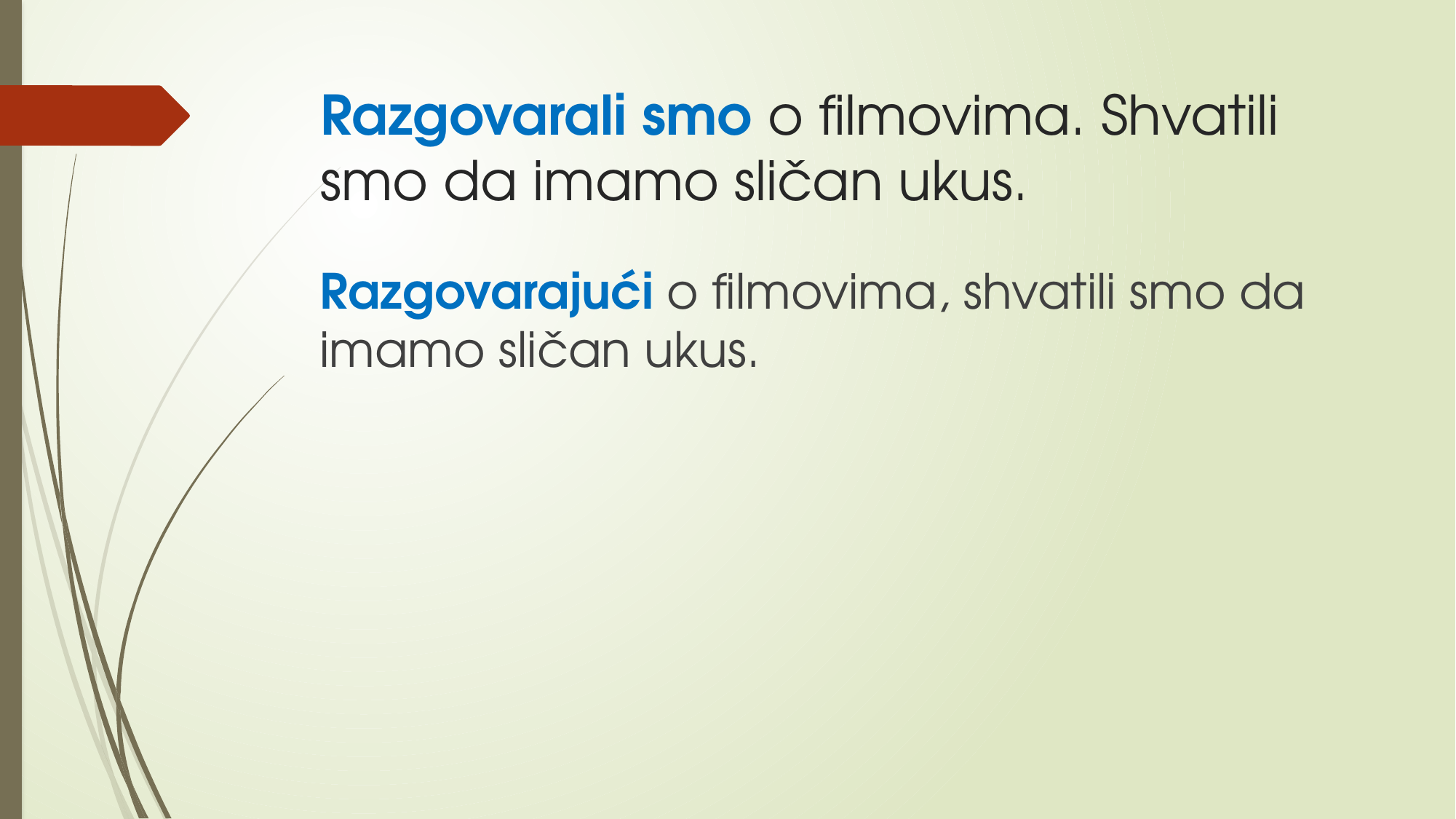

# Razgovarali smo o filmovima. Shvatili smo da imamo sličan ukus.
Razgovarajući o filmovima, shvatili smo da imamo sličan ukus.